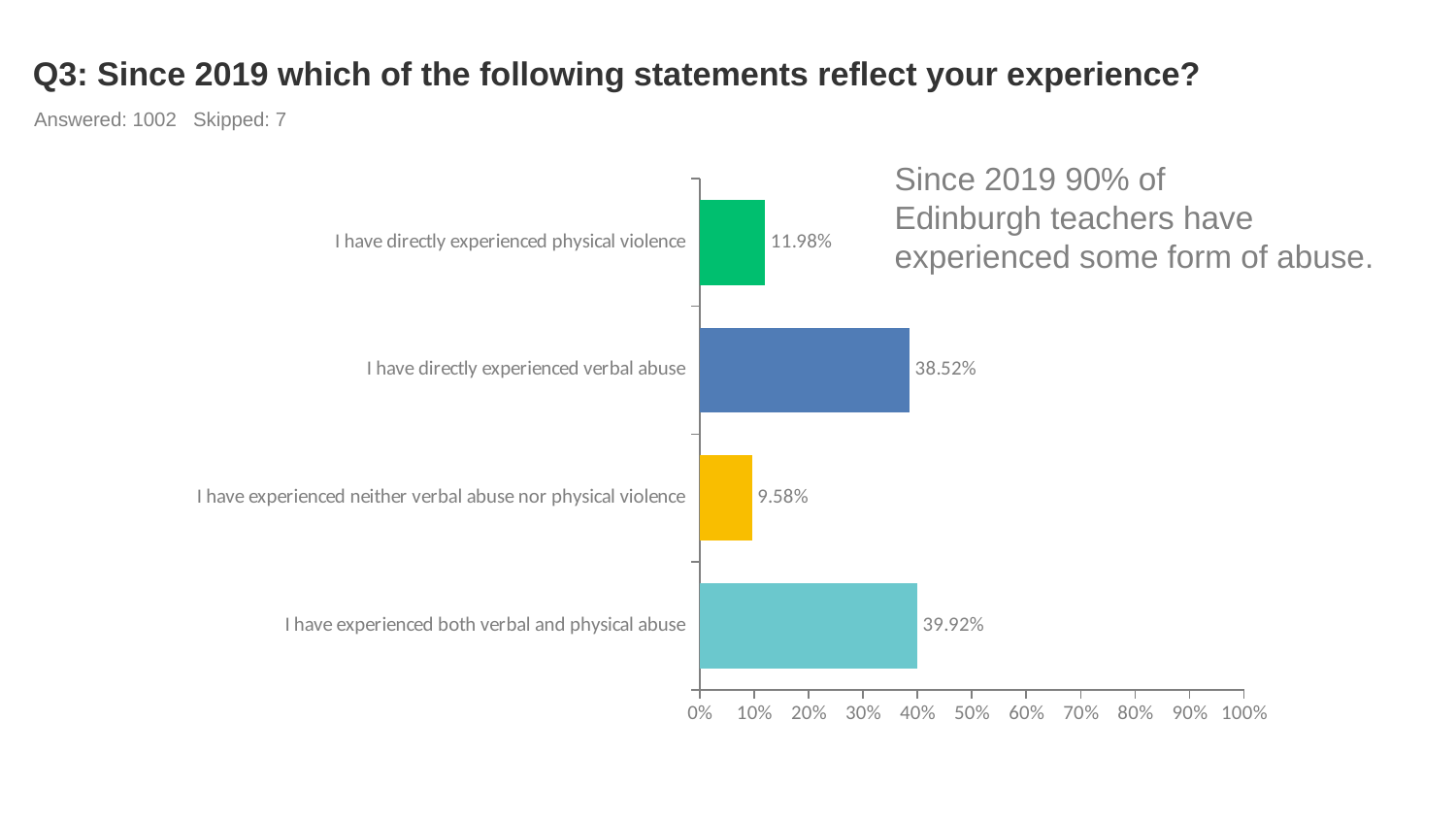

# Q3: Since 2019 which of the following statements reflect your experience?
Answered: 1002   Skipped: 7
Since 2019 90% of
Edinburgh teachers have
experienced some form of abuse.

### Chart

| Category |   |
|---|---|
| I have directly experienced physical violence | 0.1198 |
| I have directly experienced verbal abuse | 0.3852 |
| I have experienced neither verbal abuse nor physical violence | 0.0958 |
| I have experienced both verbal and physical abuse | 0.3992 |